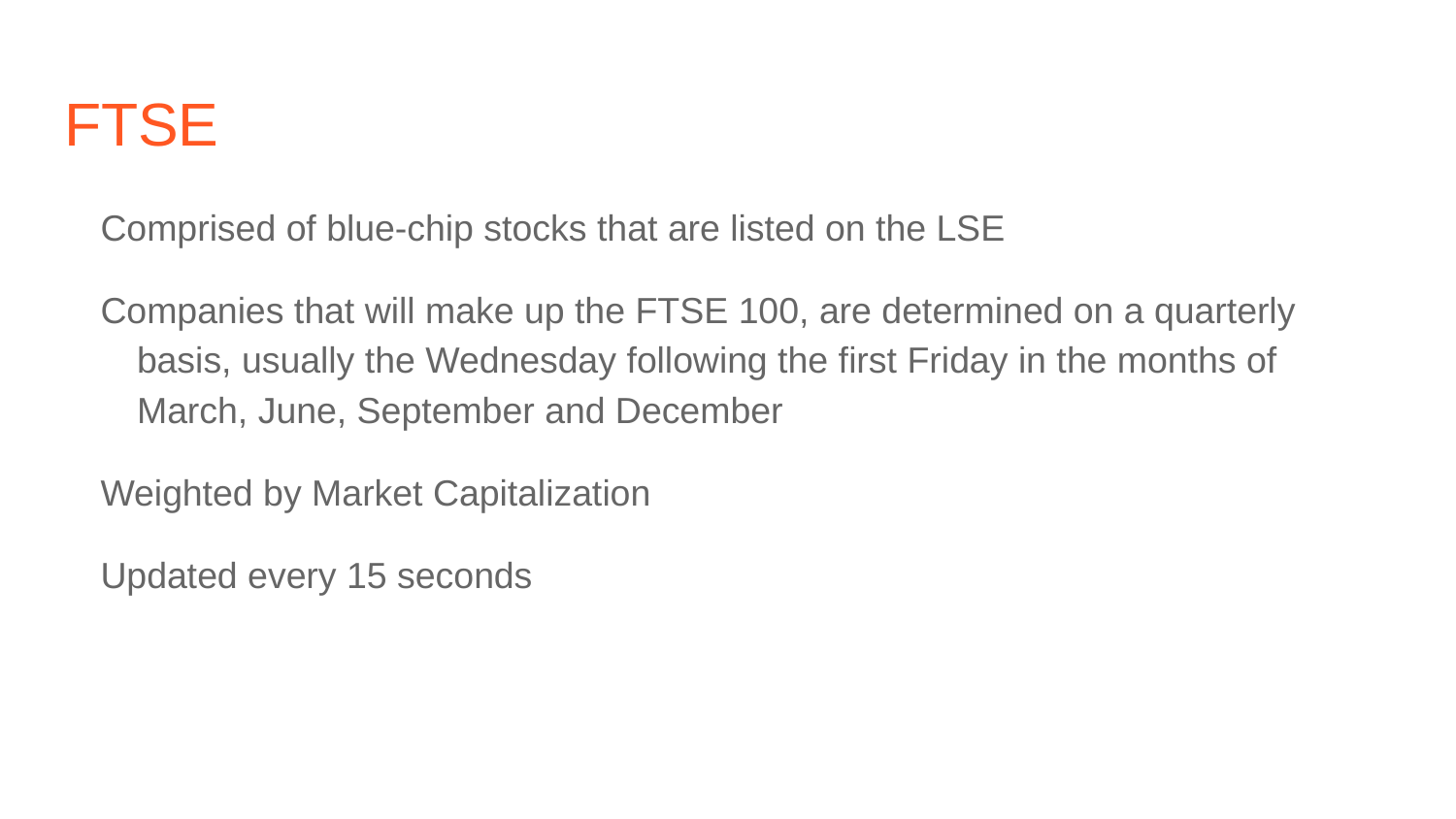

# FTSE
Comprised of blue-chip stocks that are listed on the LSE
Companies that will make up the FTSE 100, are determined on a quarterly basis, usually the Wednesday following the first Friday in the months of March, June, September and December
Weighted by Market Capitalization
Updated every 15 seconds